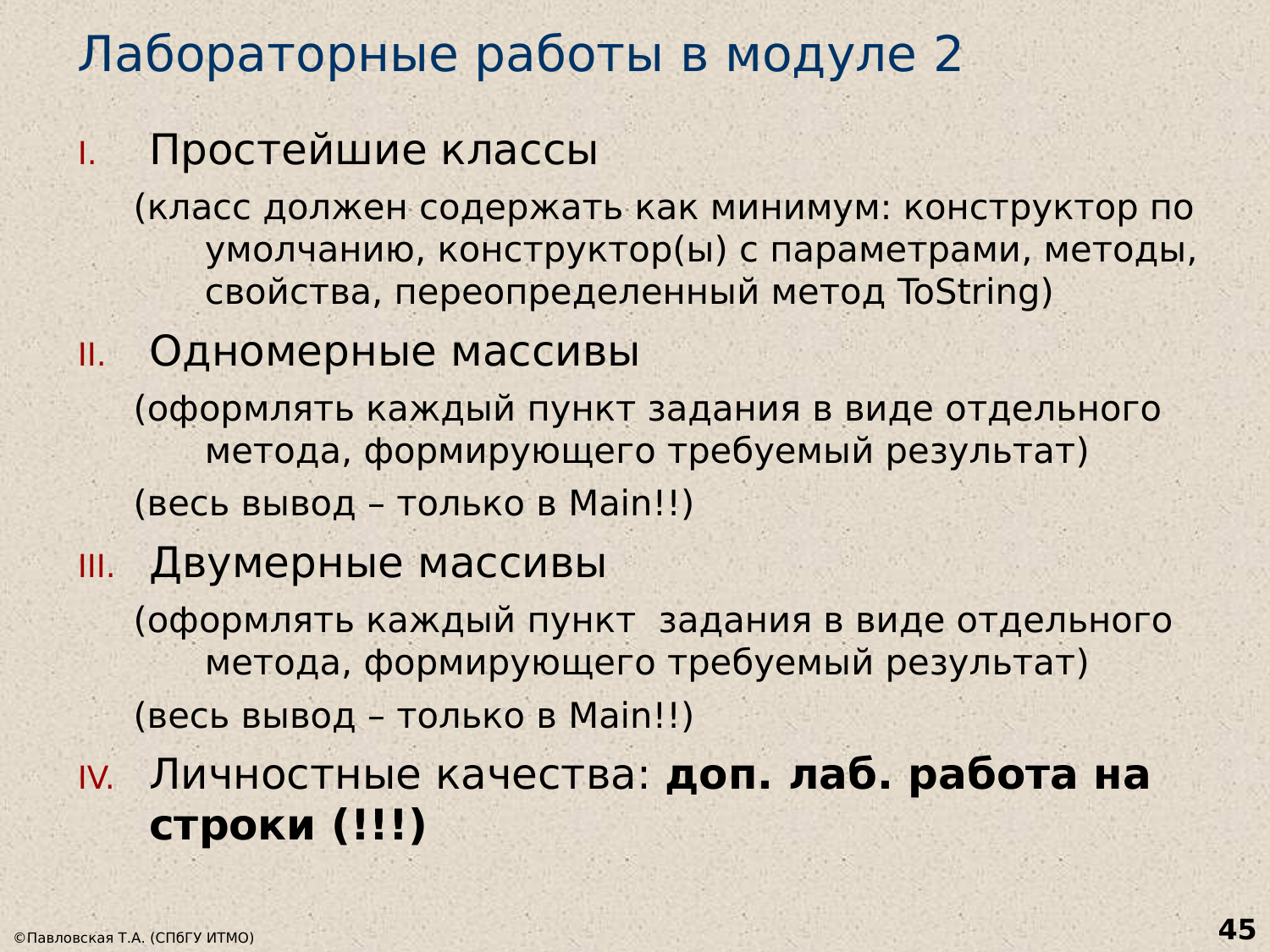

# Лабораторные работы в модуле 2
Простейшие классы
(класс должен содержать как минимум: конструктор по умолчанию, конструктор(ы) с параметрами, методы, свойства, переопределенный метод ToString)
Одномерные массивы
(оформлять каждый пункт задания в виде отдельного метода, формирующего требуемый результат)
(весь вывод – только в Main!!)
Двумерные массивы
(оформлять каждый пункт  задания в виде отдельного метода, формирующего требуемый результат)
(весь вывод – только в Main!!)
Личностные качества: доп. лаб. работа на строки (!!!)

45
©Павловская Т.А. (СПбГУ ИТМО)